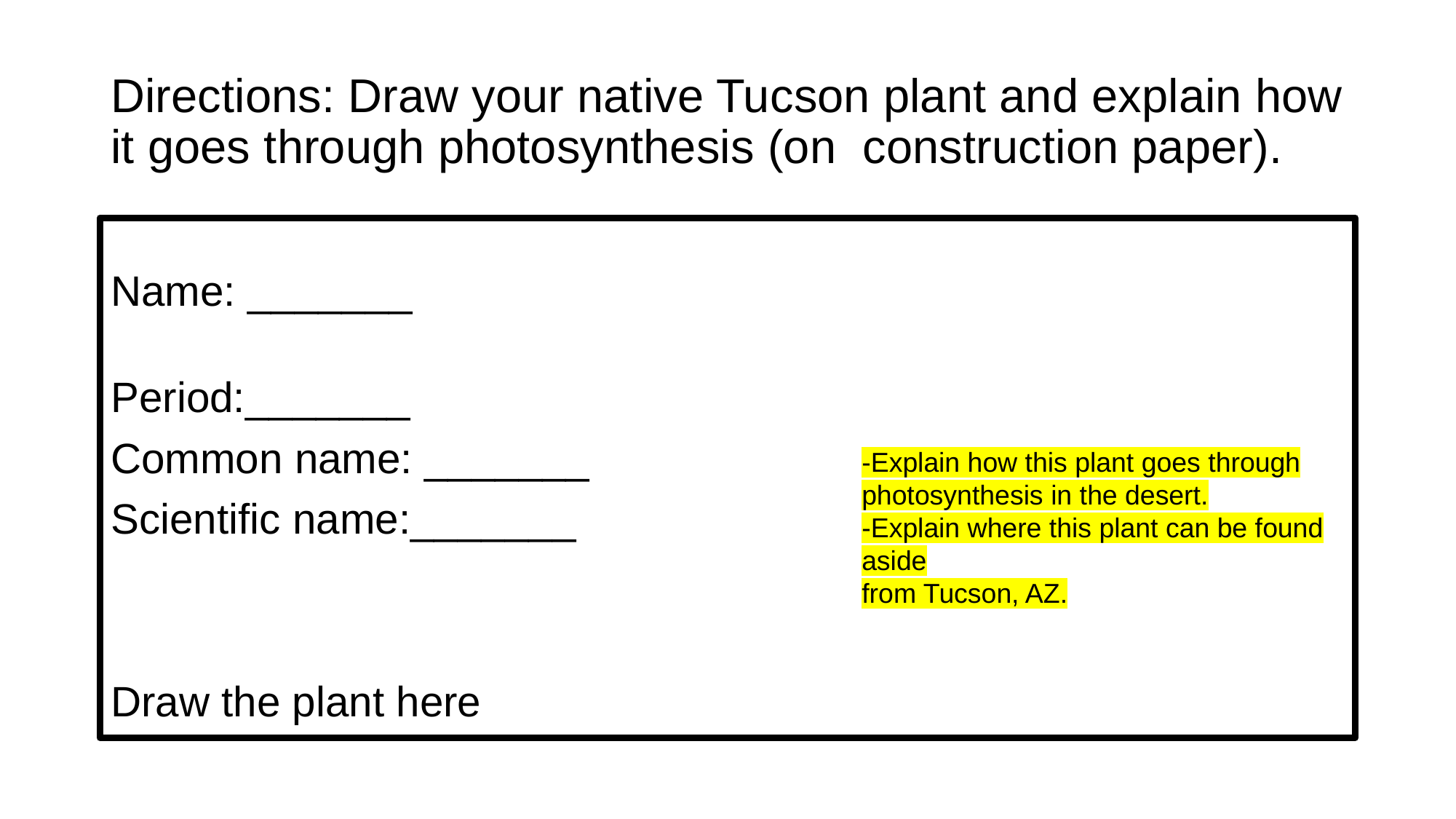

# Directions: Draw your native Tucson plant and explain how it goes through photosynthesis (on  construction paper).
                                                                                                 Name: _______
                                                                                                  Period:_______
Common name: _______
Scientific name:_______

Draw the plant here

-Explain how this plant goes through
photosynthesis in the desert.
-Explain where this plant can be found aside
from Tucson, AZ.